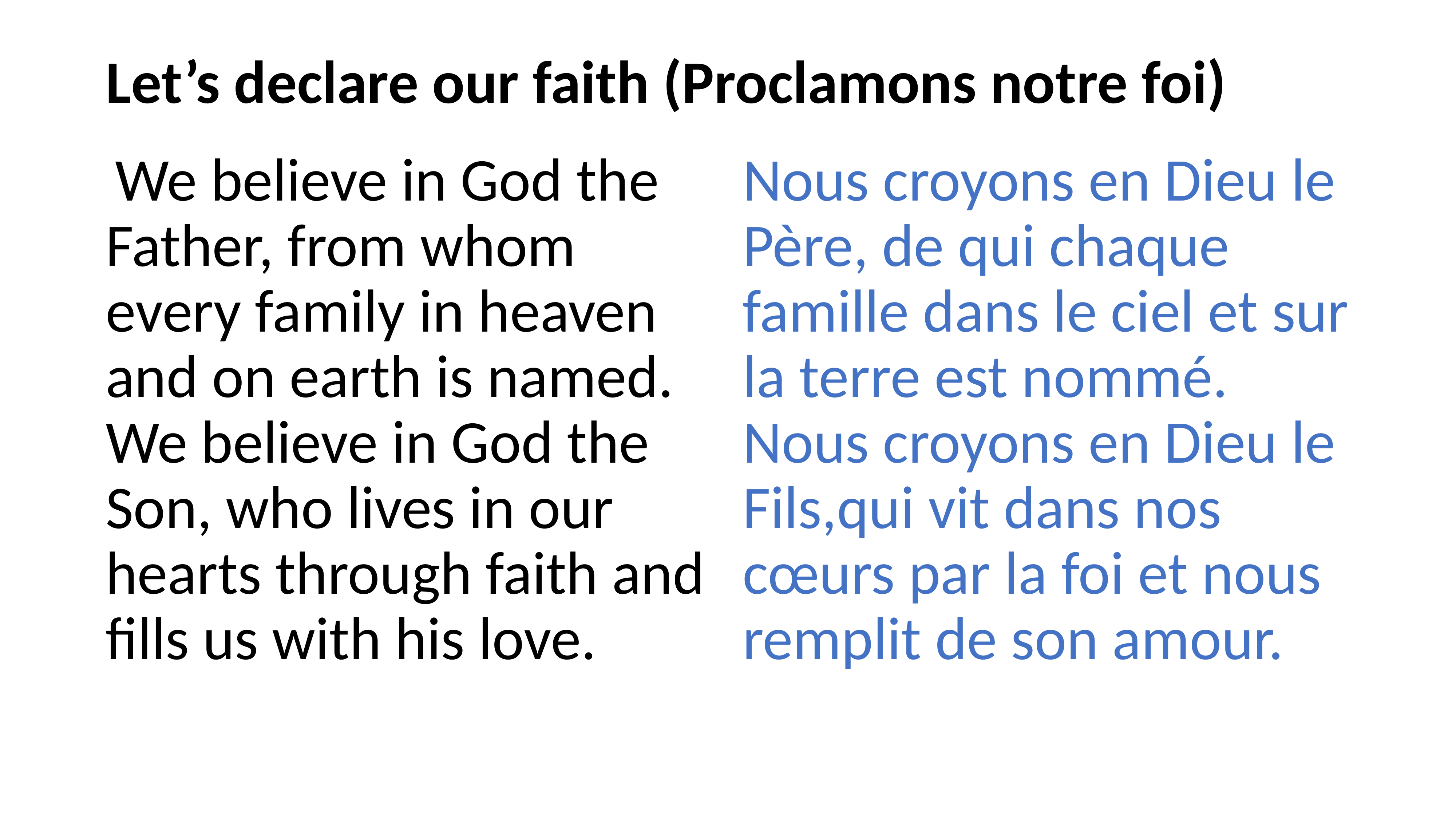

# Let’s declare our faith (Proclamons notre foi)
 We believe in God the Father, from whom every family in heaven and on earth is named.
We believe in God the Son, who lives in our hearts through faith and fills us with his love.

Nous croyons en Dieu le Père, de qui chaque famille dans le ciel et sur la terre est nommé.
Nous croyons en Dieu le Fils,qui vit dans nos cœurs par la foi et nous remplit de son amour.